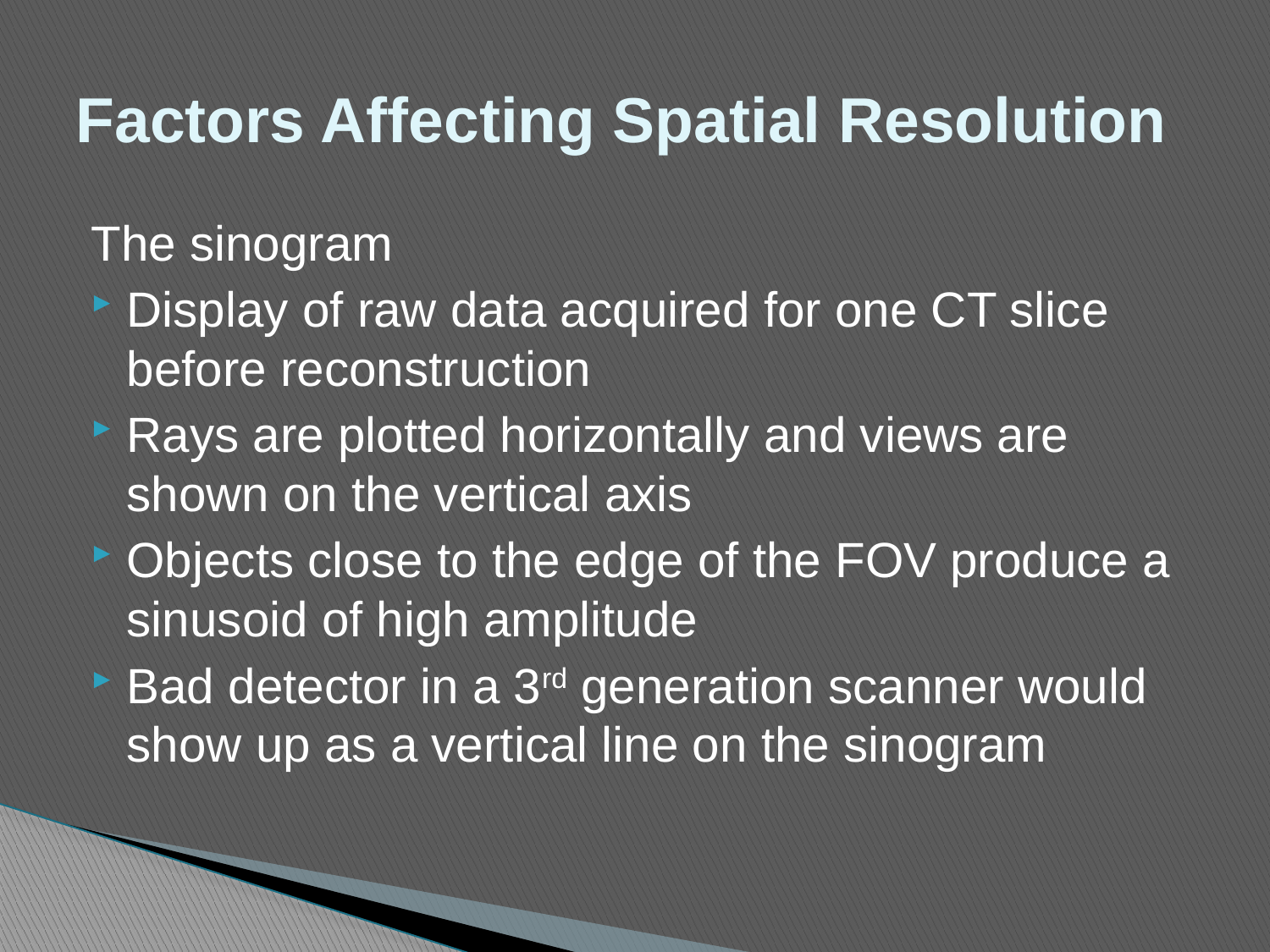

# Factors Affecting Spatial Resolution
The sinogram
Display of raw data acquired for one CT slice before reconstruction
Rays are plotted horizontally and views are shown on the vertical axis
Objects close to the edge of the FOV produce a sinusoid of high amplitude
Bad detector in a 3rd generation scanner would show up as a vertical line on the sinogram